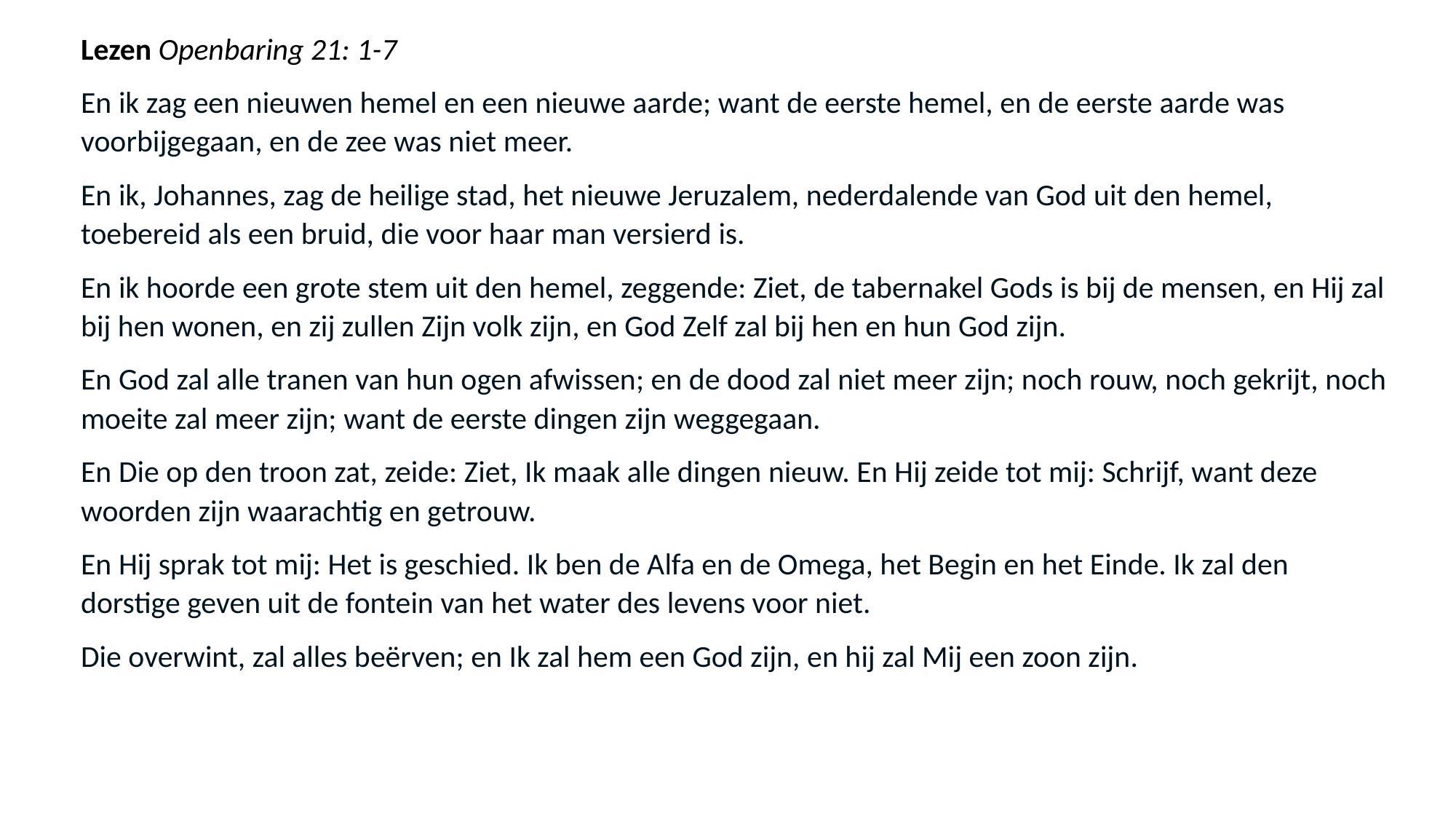

Lezen Openbaring 21: 1-7
En ik zag een nieuwen hemel en een nieuwe aarde; want de eerste hemel, en de eerste aarde was voorbijgegaan, en de zee was niet meer.
En ik, Johannes, zag de heilige stad, het nieuwe Jeruzalem, nederdalende van God uit den hemel, toebereid als een bruid, die voor haar man versierd is.
En ik hoorde een grote stem uit den hemel, zeggende: Ziet, de tabernakel Gods is bij de mensen, en Hij zal bij hen wonen, en zij zullen Zijn volk zijn, en God Zelf zal bij hen en hun God zijn.
En God zal alle tranen van hun ogen afwissen; en de dood zal niet meer zijn; noch rouw, noch gekrijt, noch moeite zal meer zijn; want de eerste dingen zijn weggegaan.
En Die op den troon zat, zeide: Ziet, Ik maak alle dingen nieuw. En Hij zeide tot mij: Schrijf, want deze woorden zijn waarachtig en getrouw.
En Hij sprak tot mij: Het is geschied. Ik ben de Alfa en de Omega, het Begin en het Einde. Ik zal den dorstige geven uit de fontein van het water des levens voor niet.
Die overwint, zal alles beërven; en Ik zal hem een God zijn, en hij zal Mij een zoon zijn.